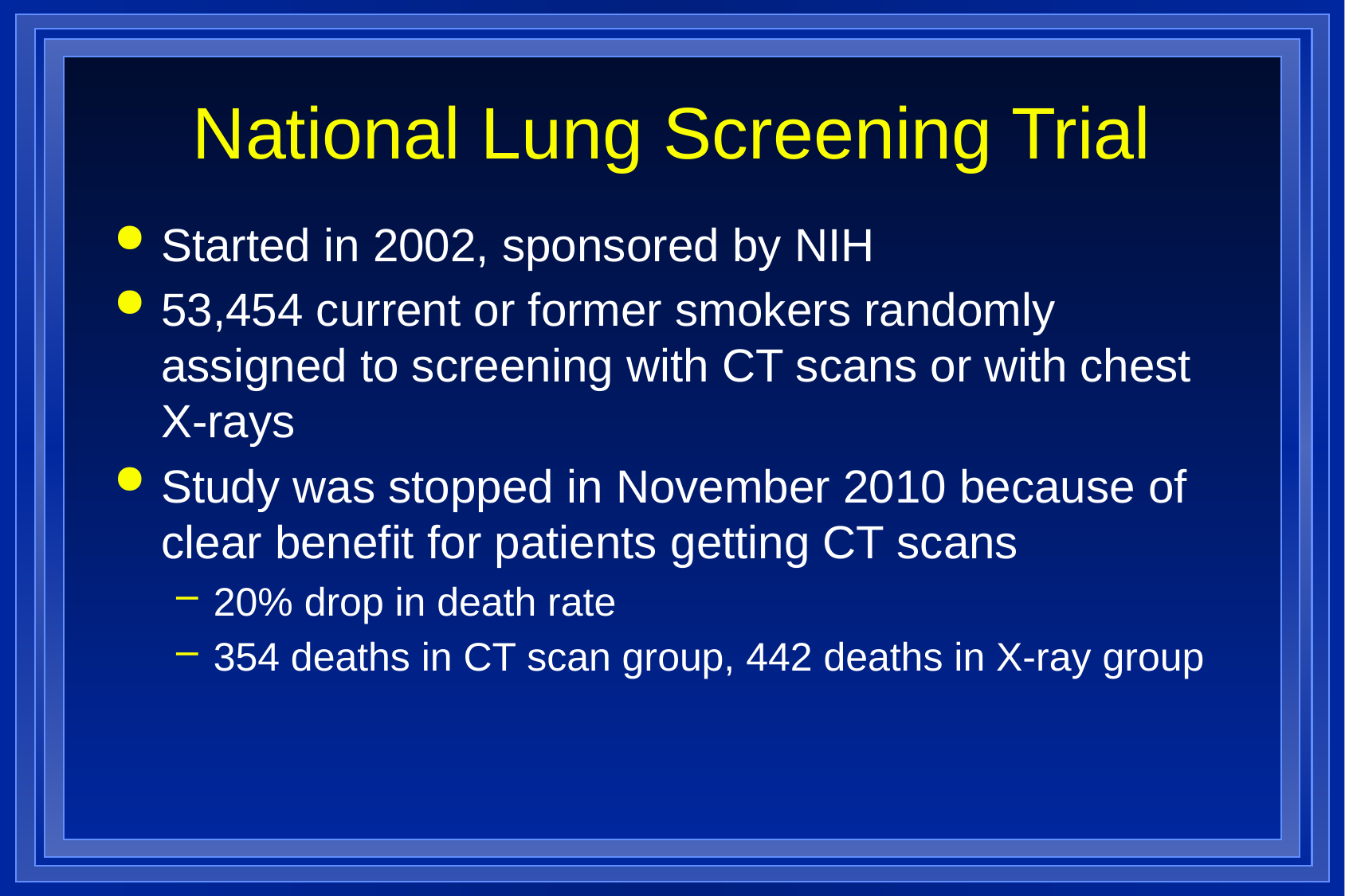

# National Lung Screening Trial
Started in 2002, sponsored by NIH
53,454 current or former smokers randomly assigned to screening with CT scans or with chest X-rays
Study was stopped in November 2010 because of clear benefit for patients getting CT scans
20% drop in death rate
354 deaths in CT scan group, 442 deaths in X-ray group